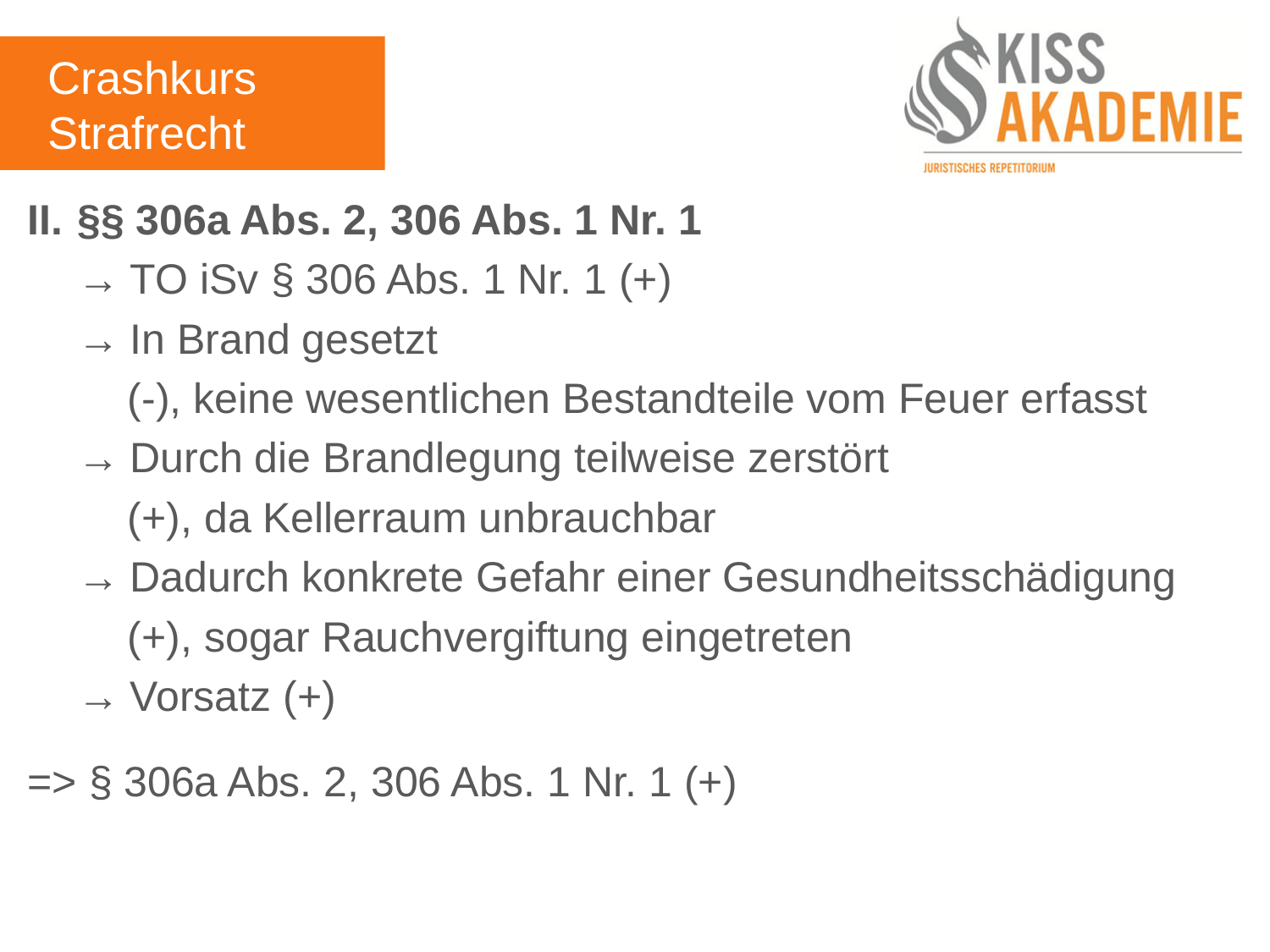

Crashkurs  Strafrecht
II.	§§ 306a Abs. 2, 306 Abs. 1 Nr. 1
	→ TO iSv § 306 Abs. 1 Nr. 1 (+)
	→ In Brand gesetzt
		(-), keine wesentlichen Bestandteile vom Feuer erfasst
	→ Durch die Brandlegung teilweise zerstört
		(+), da Kellerraum unbrauchbar
	→ Dadurch konkrete Gefahr einer Gesundheitsschädigung
		(+), sogar Rauchvergiftung eingetreten
	→ Vorsatz (+)

=> § 306a Abs. 2, 306 Abs. 1 Nr. 1 (+)